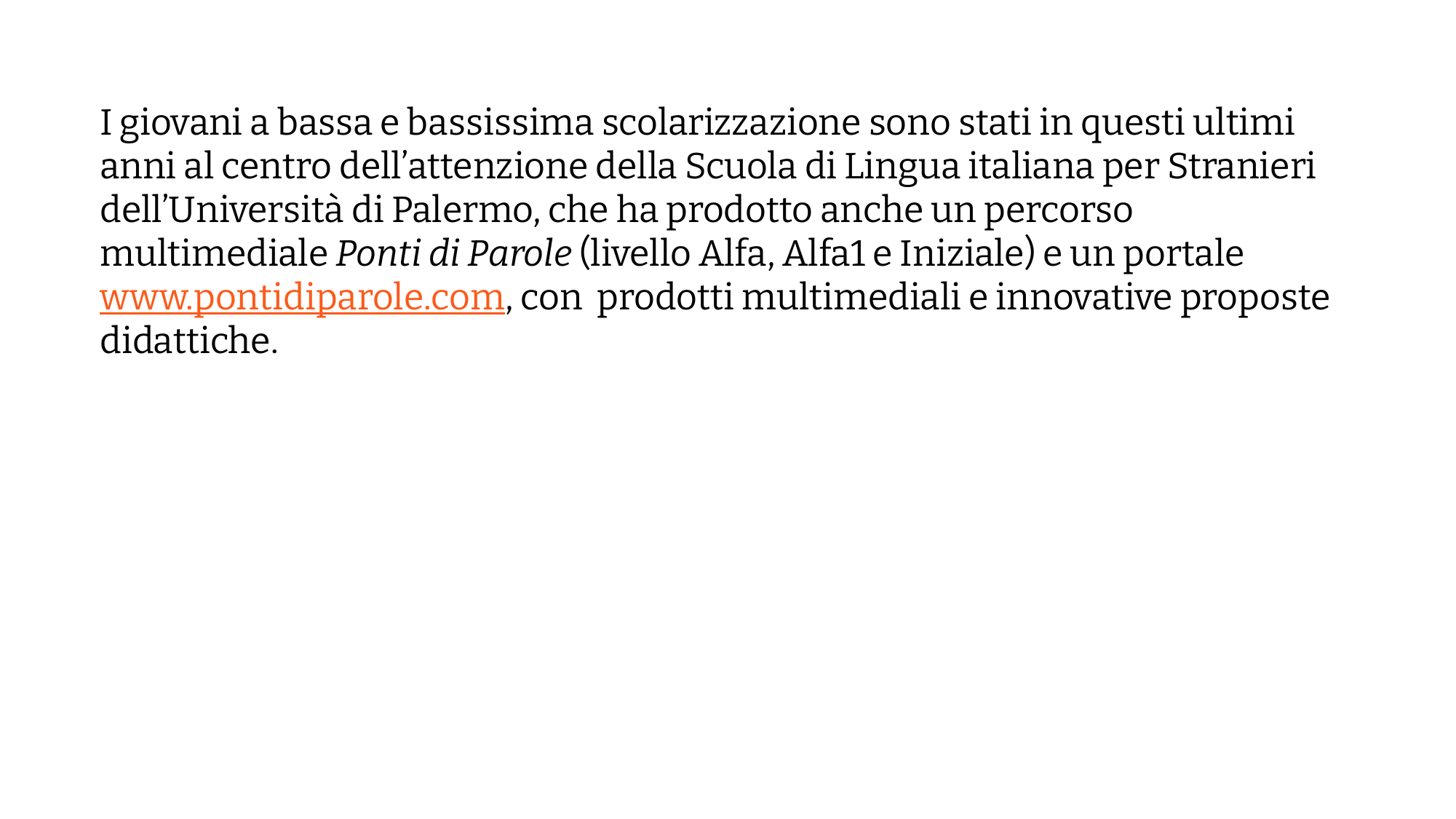

I giovani a bassa e bassissima scolarizzazione sono stati in questi ultimi anni al centro dell’attenzione della Scuola di Lingua italiana per Stranieri dell’Università di Palermo, che ha prodotto anche un percorso multimediale Ponti di Parole (livello Alfa, Alfa1 e Iniziale) e un portale www.pontidiparole.com, con  prodotti multimediali e innovative proposte didattiche.